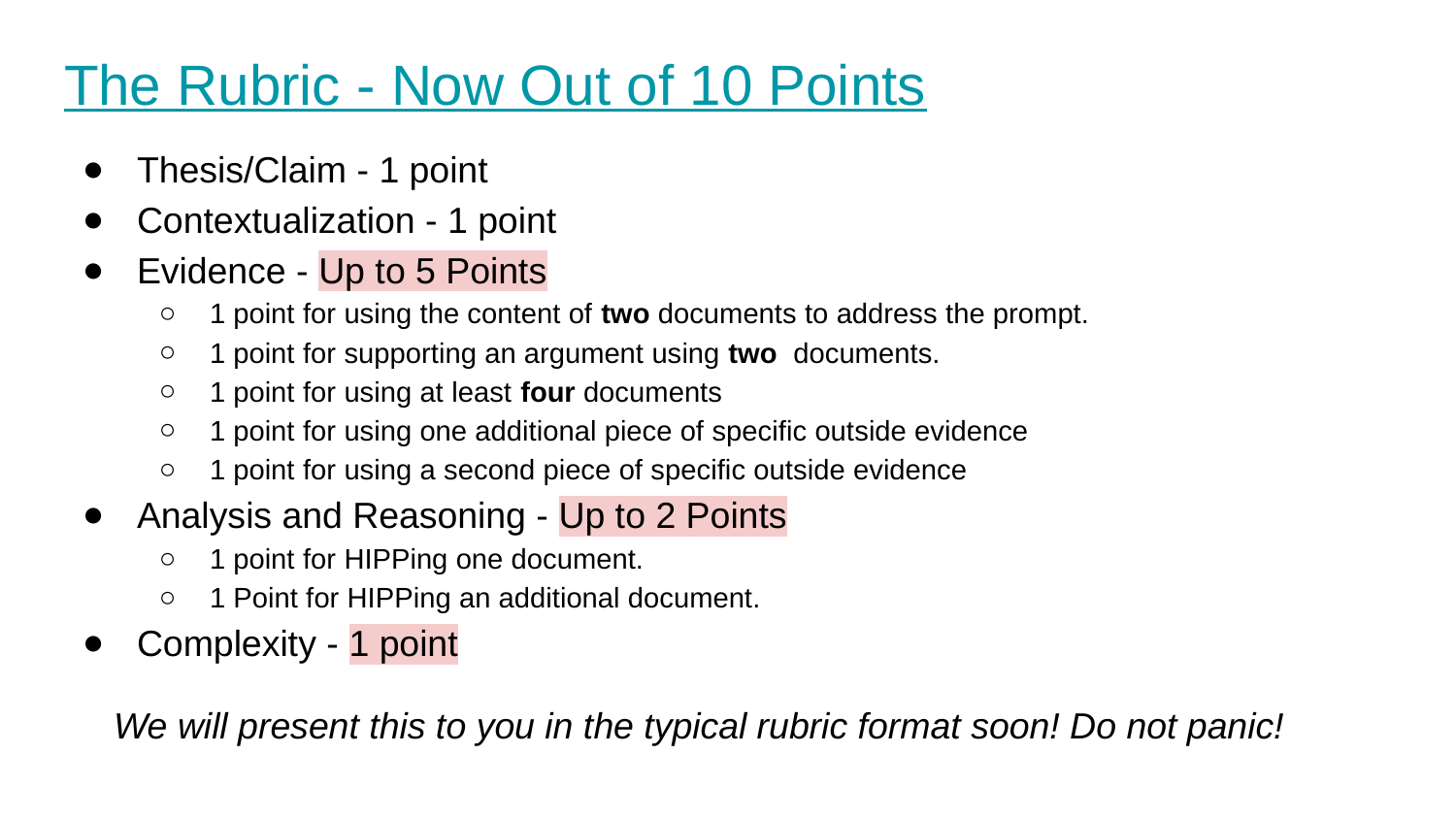

# The Rubric - Now Out of 10 Points
Thesis/Claim - 1 point
Contextualization - 1 point
Evidence - Up to 5 Points
1 point for using the content of two documents to address the prompt.
1 point for supporting an argument using two  documents.
1 point for using at least four documents
1 point for using one additional piece of specific outside evidence
1 point for using a second piece of specific outside evidence
Analysis and Reasoning - Up to 2 Points
1 point for HIPPing one document.
1 Point for HIPPing an additional document.
Complexity - 1 point
We will present this to you in the typical rubric format soon! Do not panic!